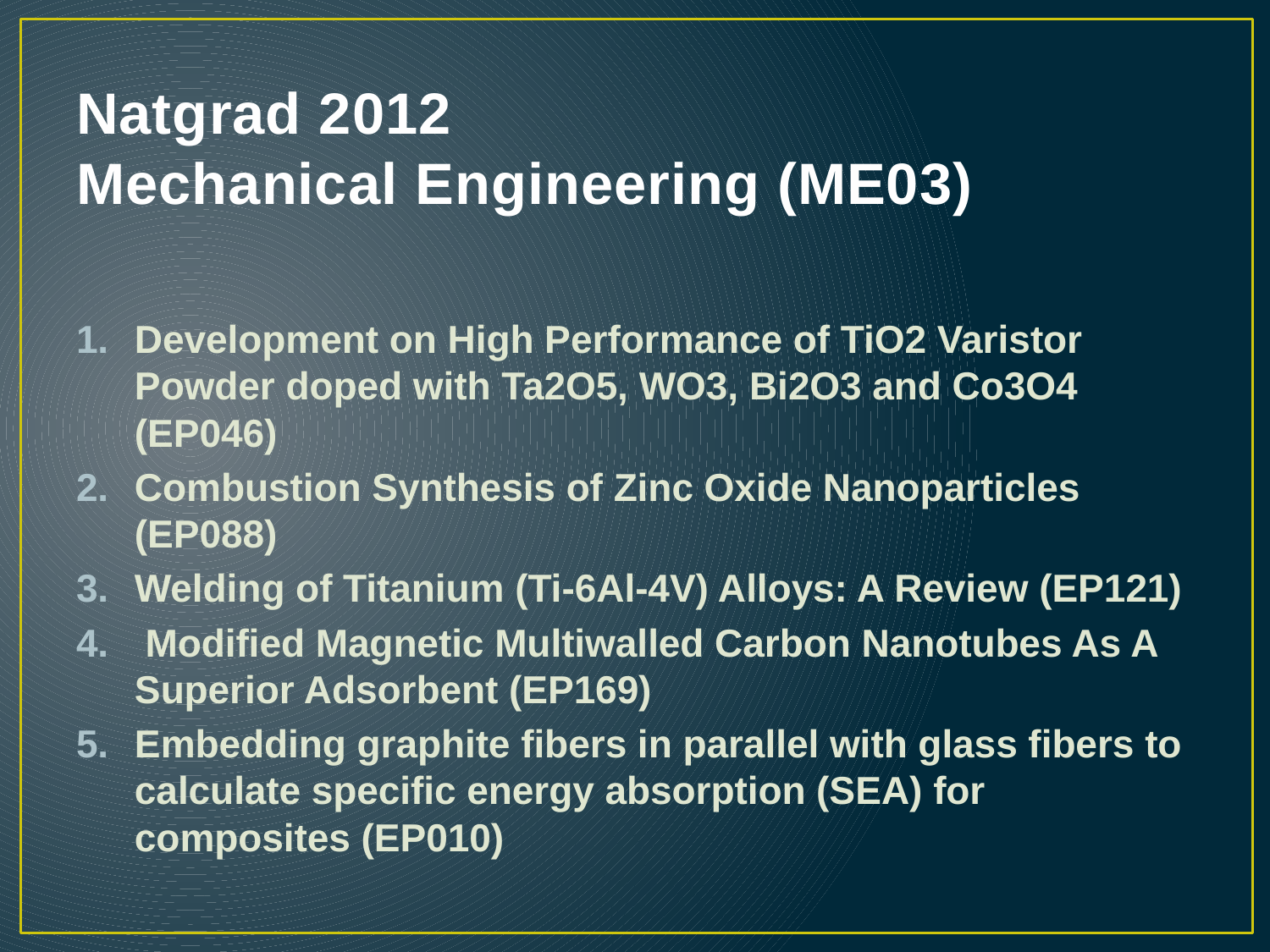

# Natgrad 2012 Mechanical Engineering (ME03)

Development on High Performance of TiO2 Varistor Powder doped with Ta2O5, WO3, Bi2O3 and Co3O4 (EP046)
Combustion Synthesis of Zinc Oxide Nanoparticles (EP088)
Welding of Titanium (Ti-6Al-4V) Alloys: A Review (EP121)
 Modified Magnetic Multiwalled Carbon Nanotubes As A Superior Adsorbent (EP169)
Embedding graphite fibers in parallel with glass fibers to calculate specific energy absorption (SEA) for composites (EP010)